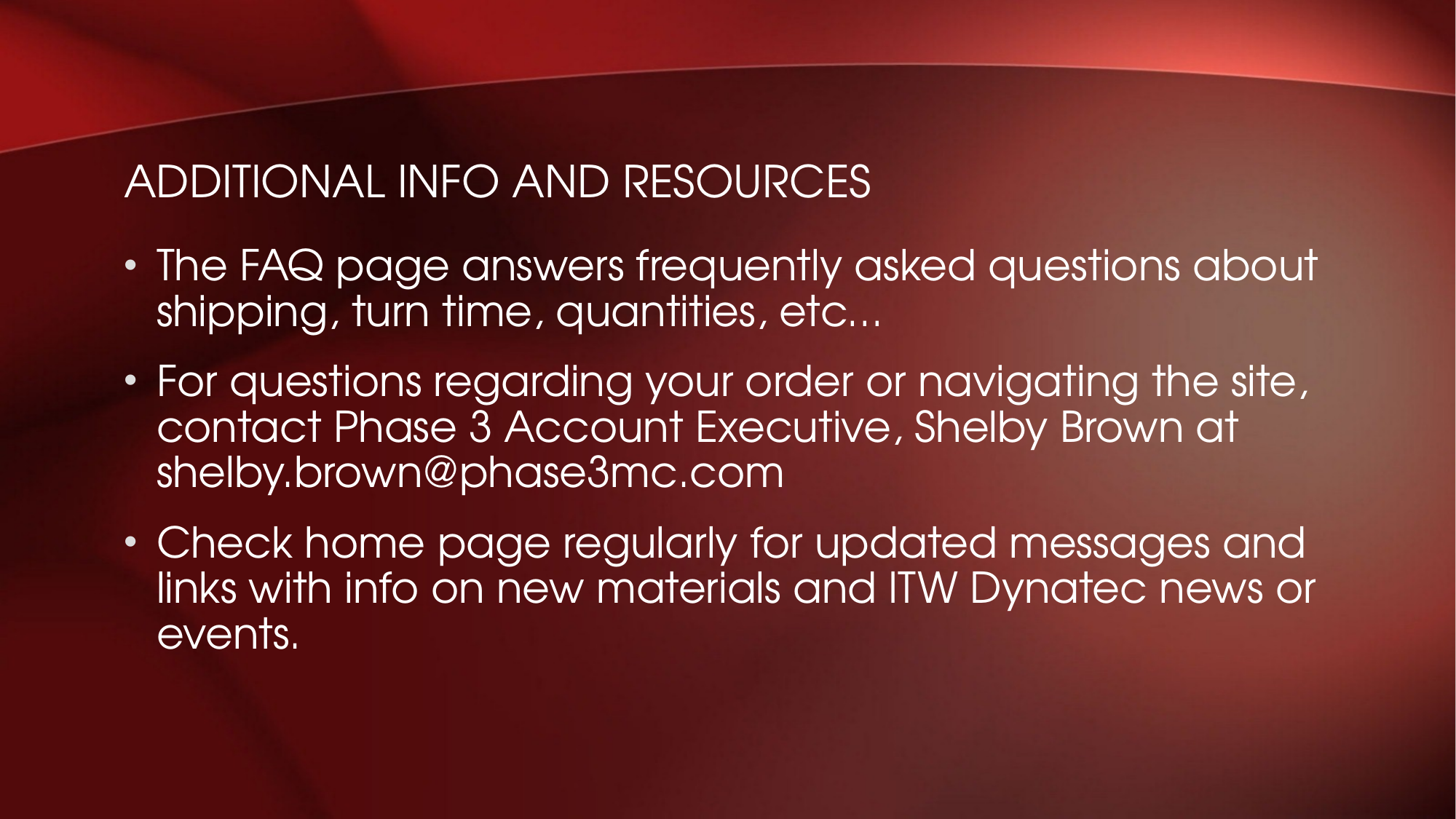

# Additional info and resources
The FAQ page answers frequently asked questions about shipping, turn time, quantities, etc…
For questions regarding your order or navigating the site, contact Phase 3 Account Executive, Shelby Brown at shelby.brown@phase3mc.com
Check home page regularly for updated messages and links with info on new materials and ITW Dynatec news or events.